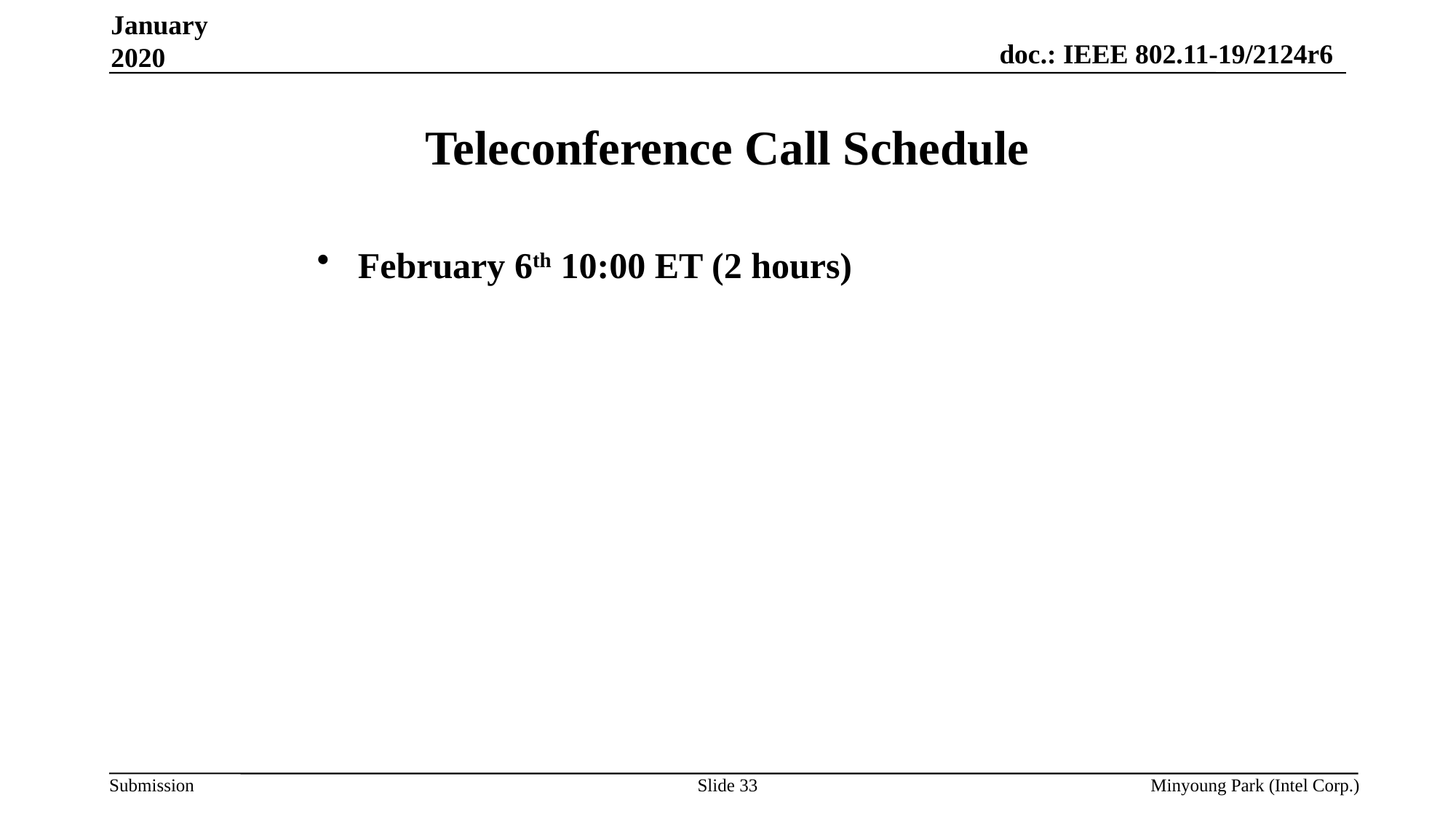

January 2020
# Teleconference Call Schedule
February 6th 10:00 ET (2 hours)

Slide 33
Minyoung Park (Intel Corp.)